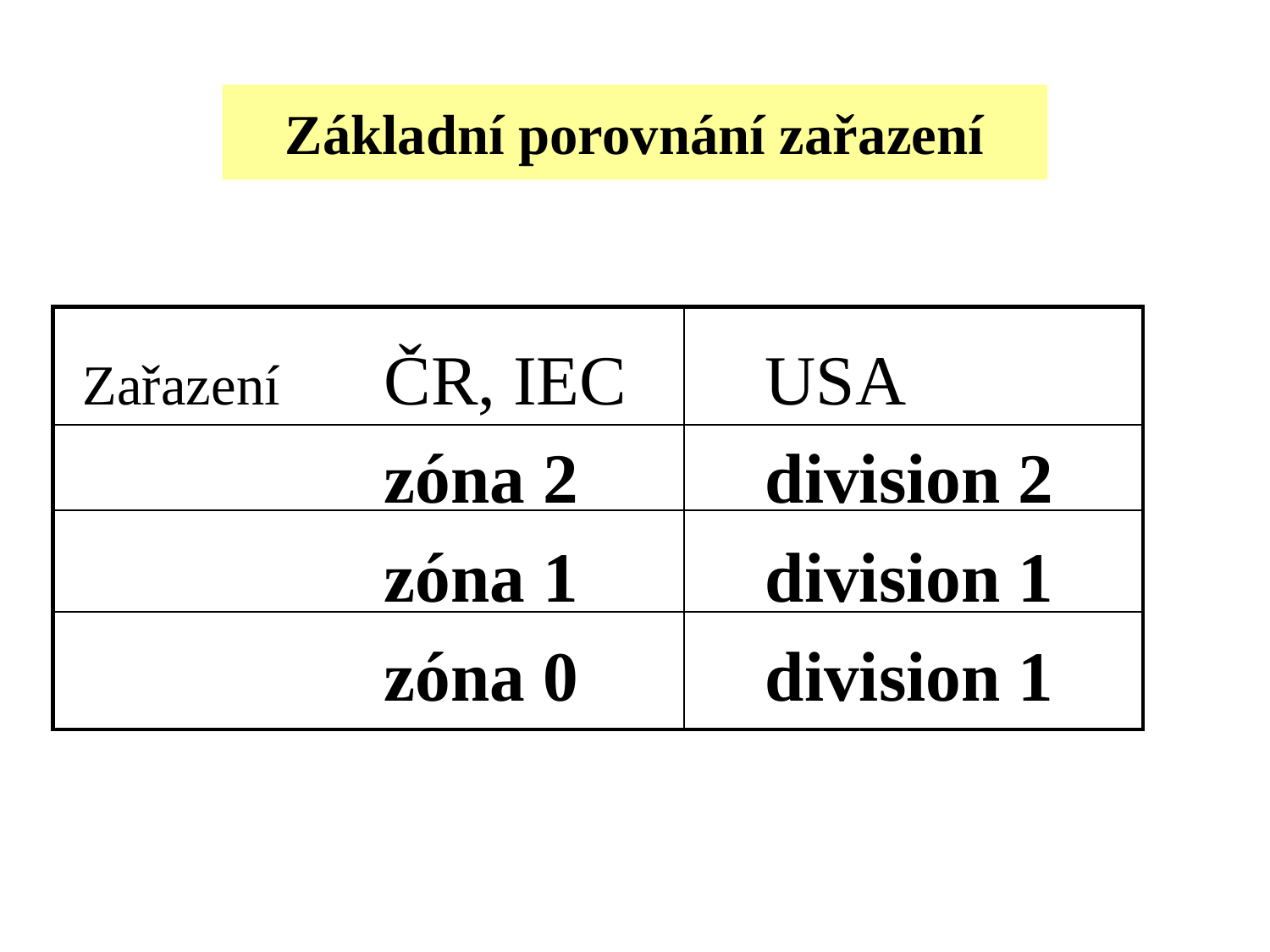

# Základní porovnání zařazení
|  |  |
| --- | --- |
|  |  |
|  |  |
|  |  |
Zařazení	ČR, IEC		USA
			zóna 2		division 2
			zóna 1		division 1
			zóna 0		division 1